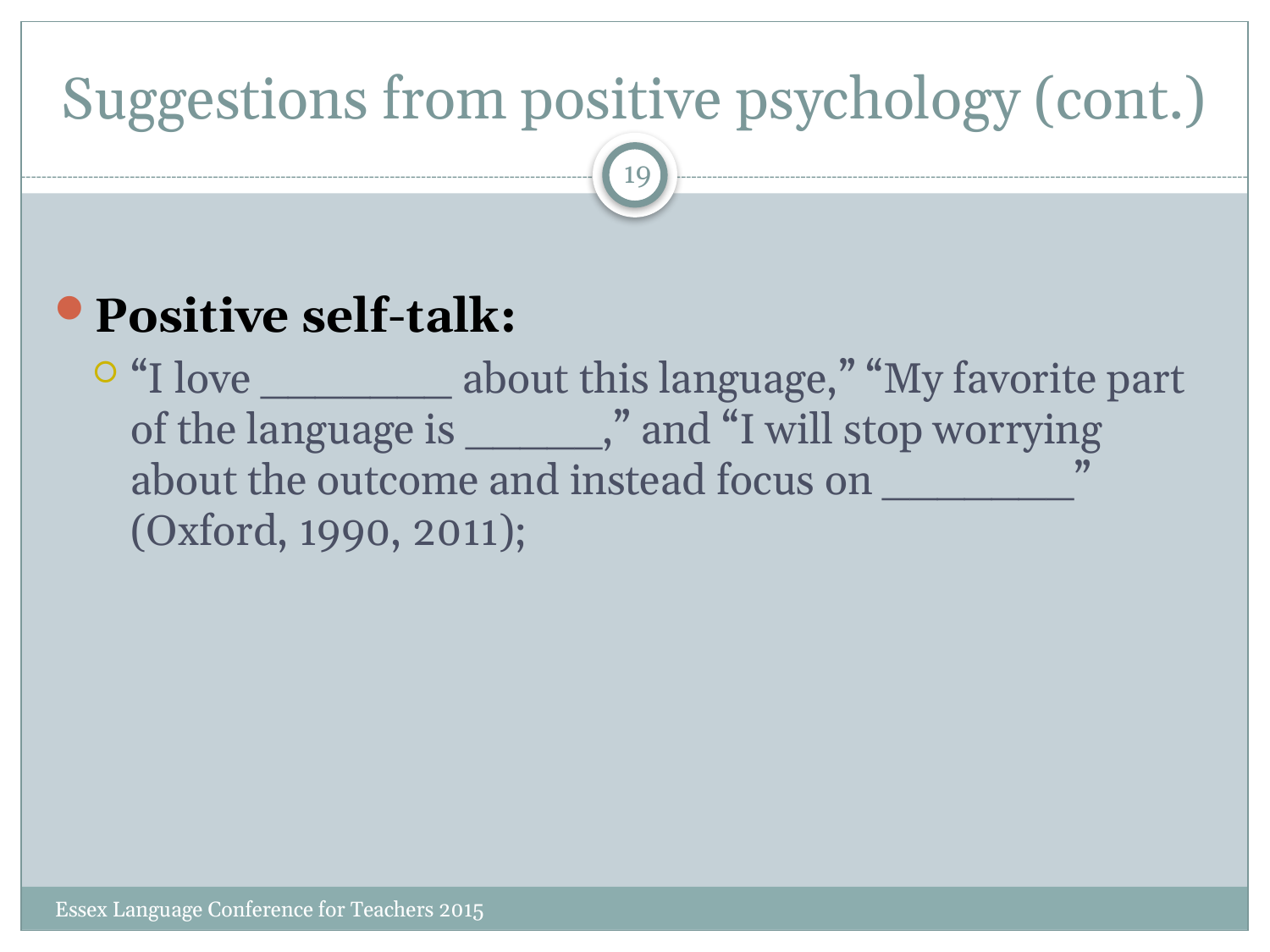

# Suggestions from positive psychology (cont.)
19

Positive self-talk:
“I love _______ about this language,” “My favorite part of the language is _____,” and “I will stop worrying about the outcome and instead focus on _______” (Oxford, 1990, 2011);

Essex Language Conference for Teachers 2015